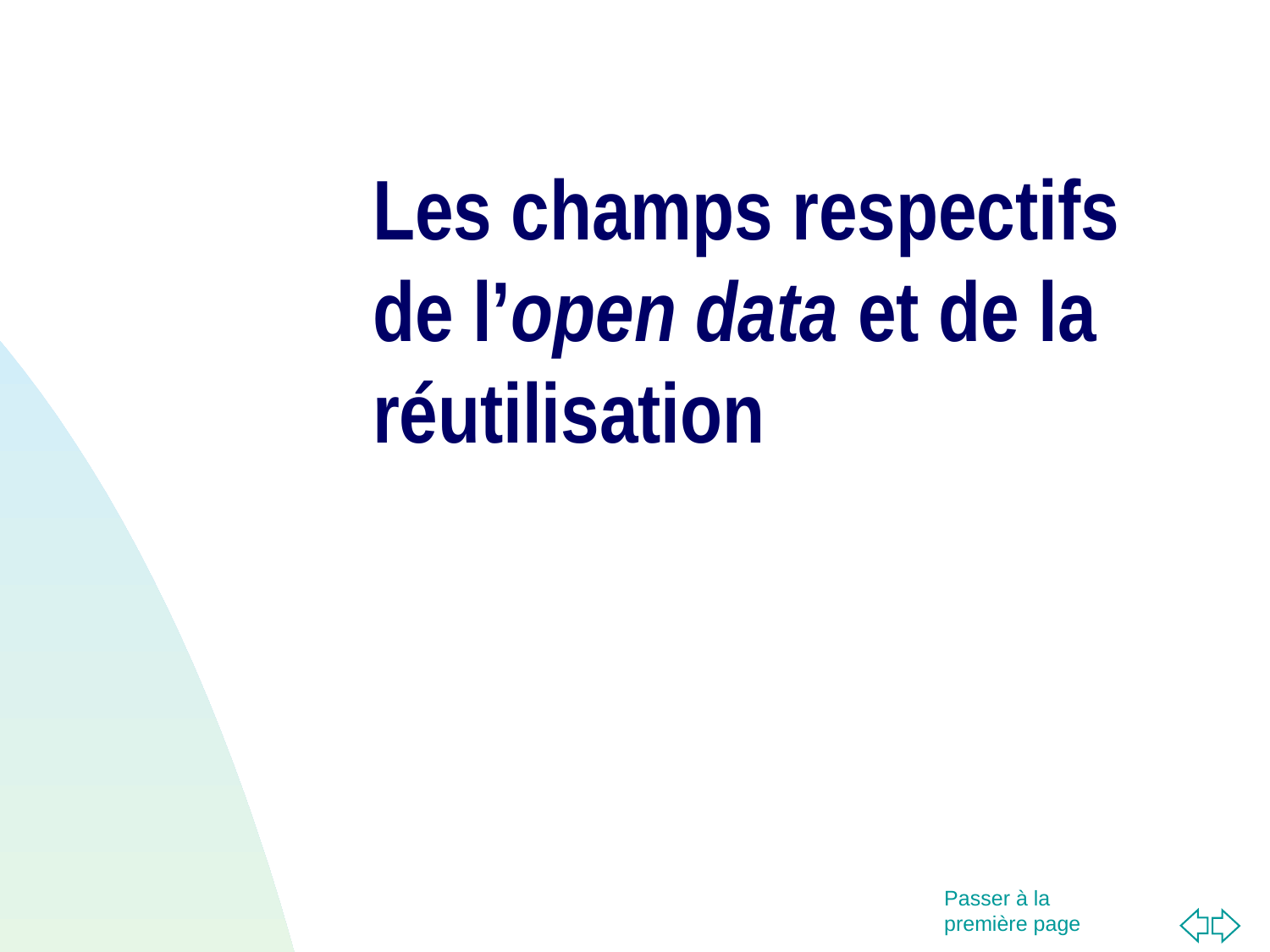

Les champs respectifs de l’open data et de la réutilisation